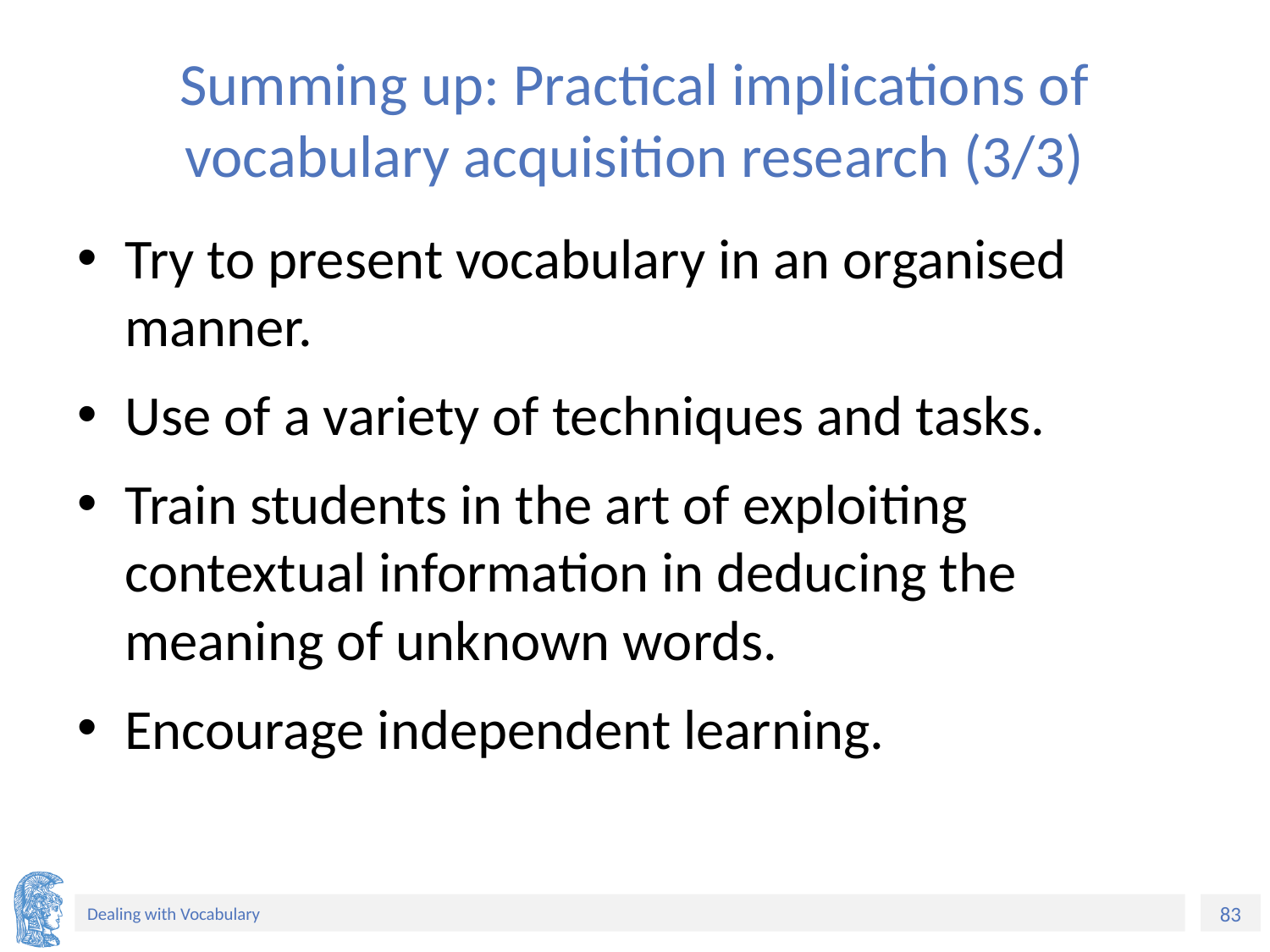

# Summing up: Practical implications of vocabulary acquisition research (3/3)
Try to present vocabulary in an organised manner.
Use of a variety of techniques and tasks.
Train students in the art of exploiting contextual information in deducing the meaning of unknown words.
Encourage independent learning.